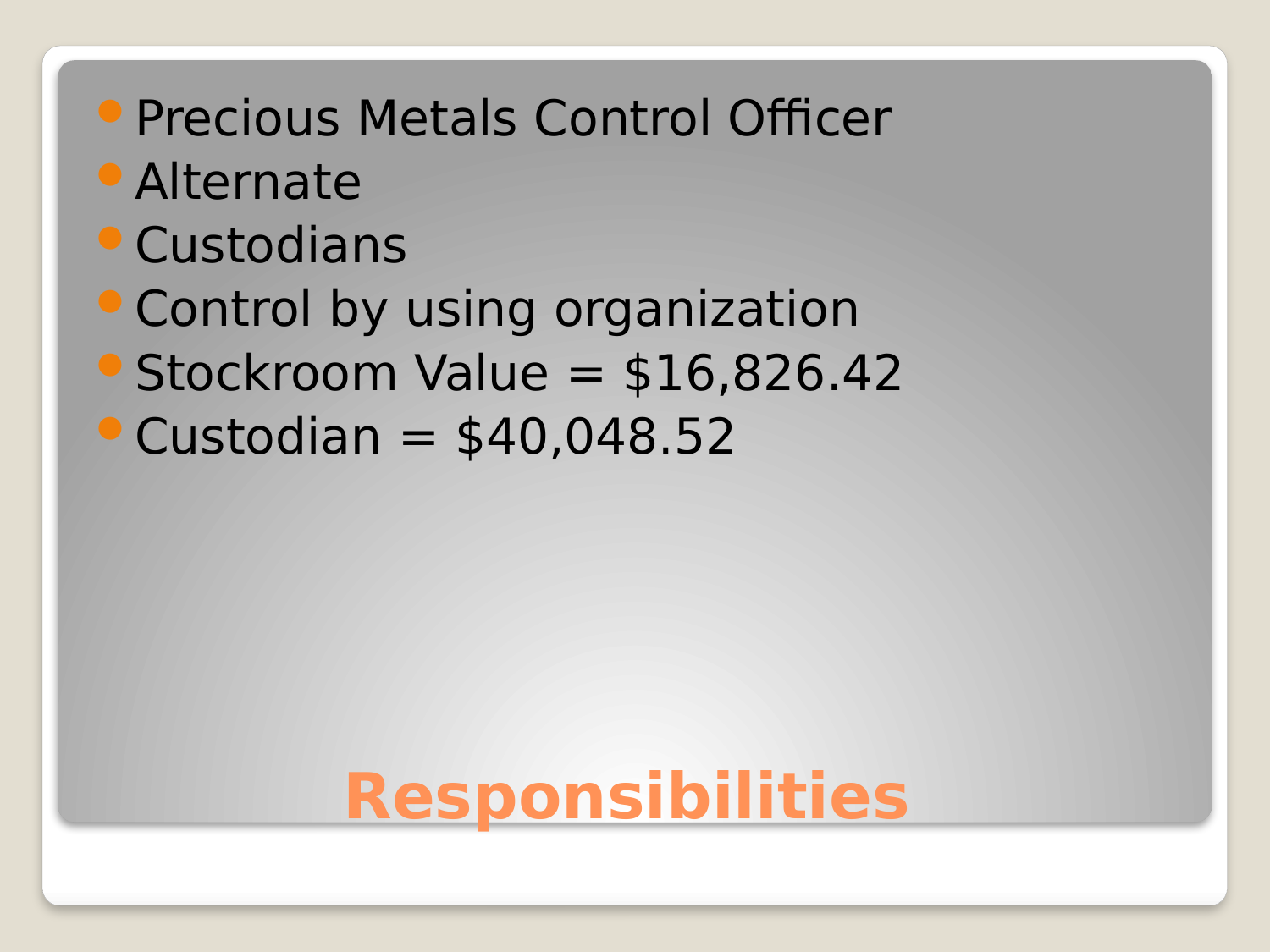

Precious Metals Control Officer
Alternate
Custodians
Control by using organization
Stockroom Value = $16,826.42
Custodian = $40,048.52

# Responsibilities